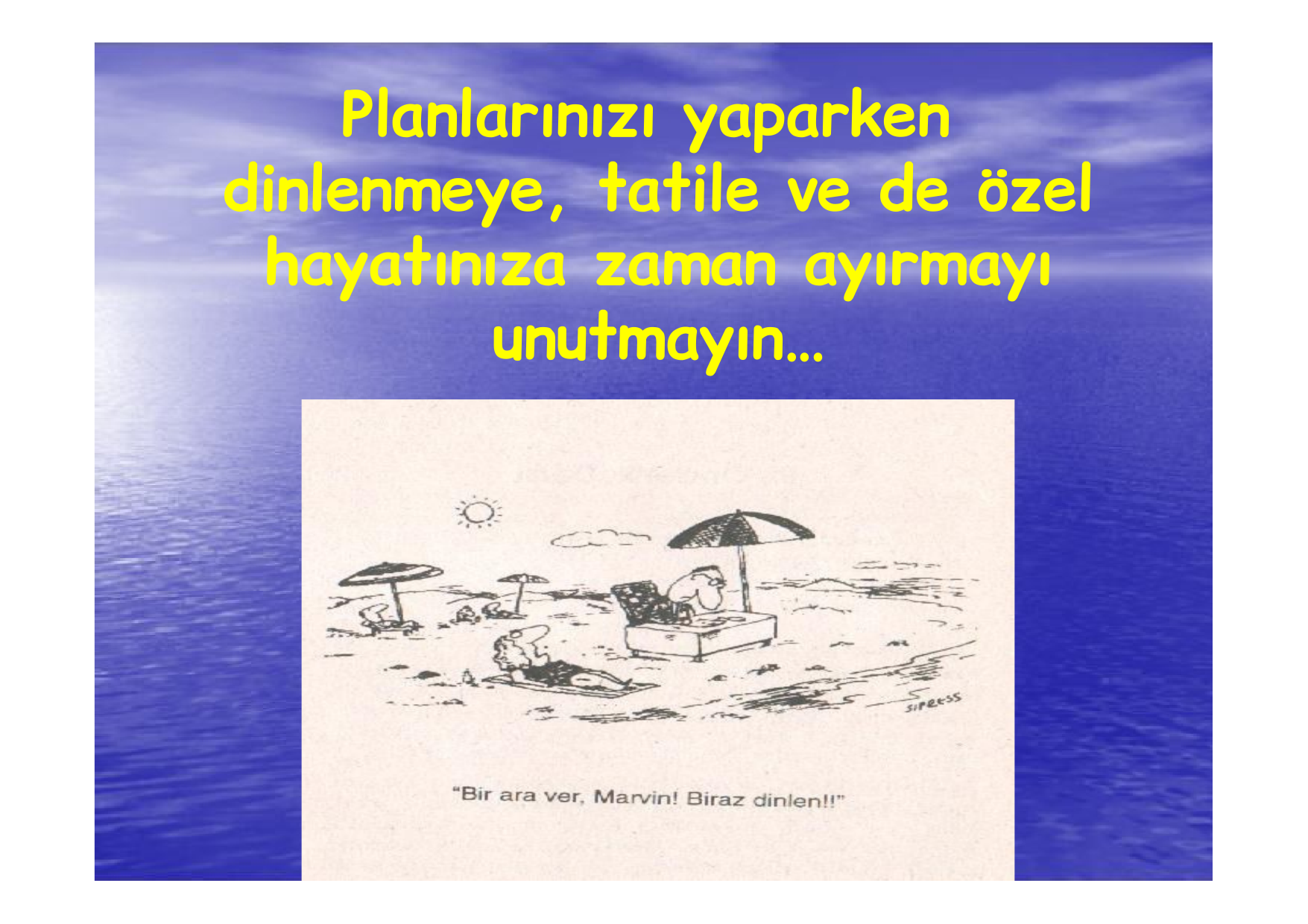

# Planlarınızı yaparken  dinlenmeye, tatile ve de özel  hayatınıza zaman ayırmayı  unutmayın…